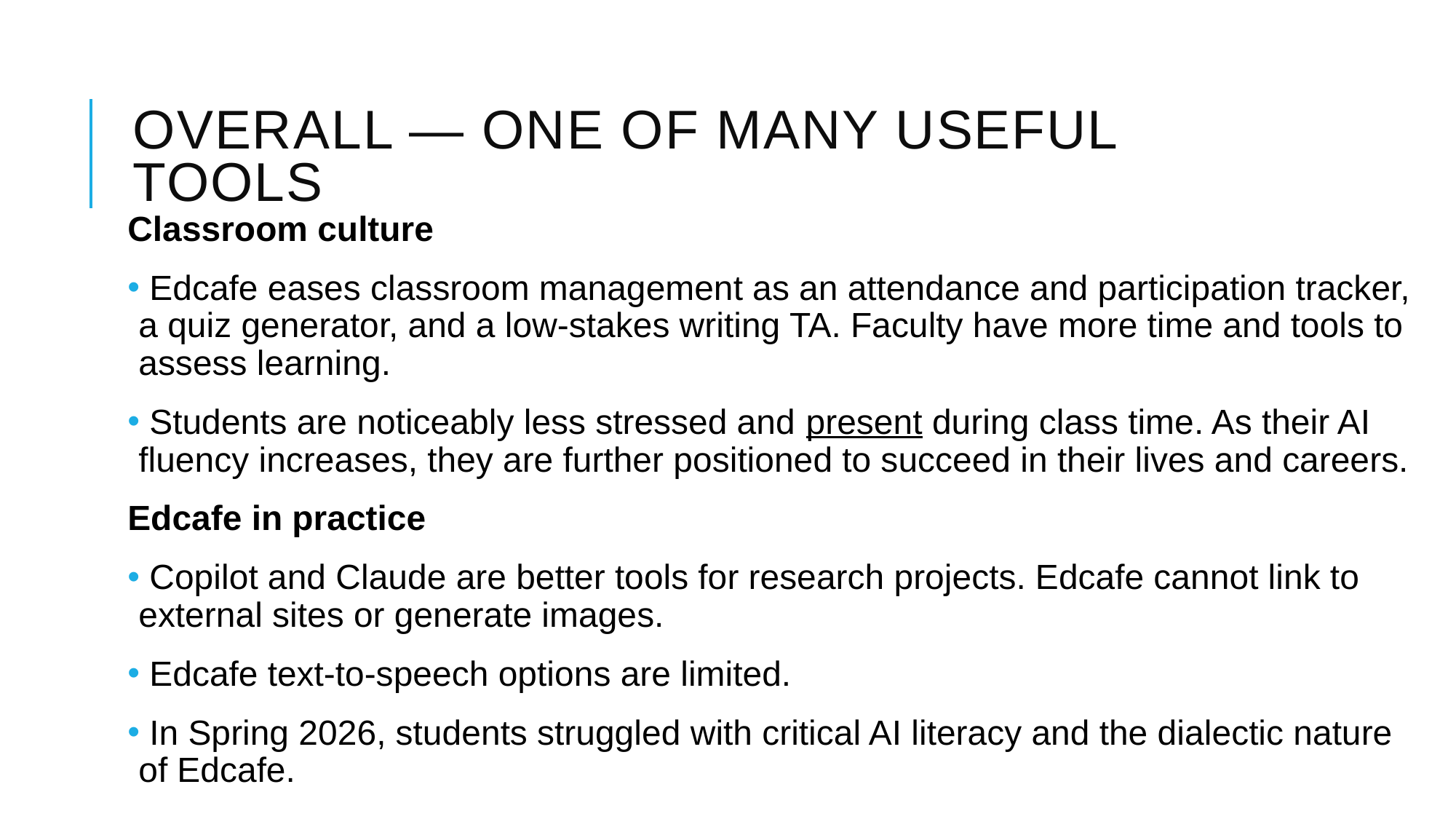

# Overall — one of many useful tools
Classroom culture
 Edcafe eases classroom management as an attendance and participation tracker, a quiz generator, and a low-stakes writing TA. Faculty have more time and tools to assess learning.
 Students are noticeably less stressed and present during class time. As their AI fluency increases, they are further positioned to succeed in their lives and careers.
Edcafe in practice
 Copilot and Claude are better tools for research projects. Edcafe cannot link to external sites or generate images.
 Edcafe text-to-speech options are limited.
 In Spring 2026, students struggled with critical AI literacy and the dialectic nature of Edcafe.